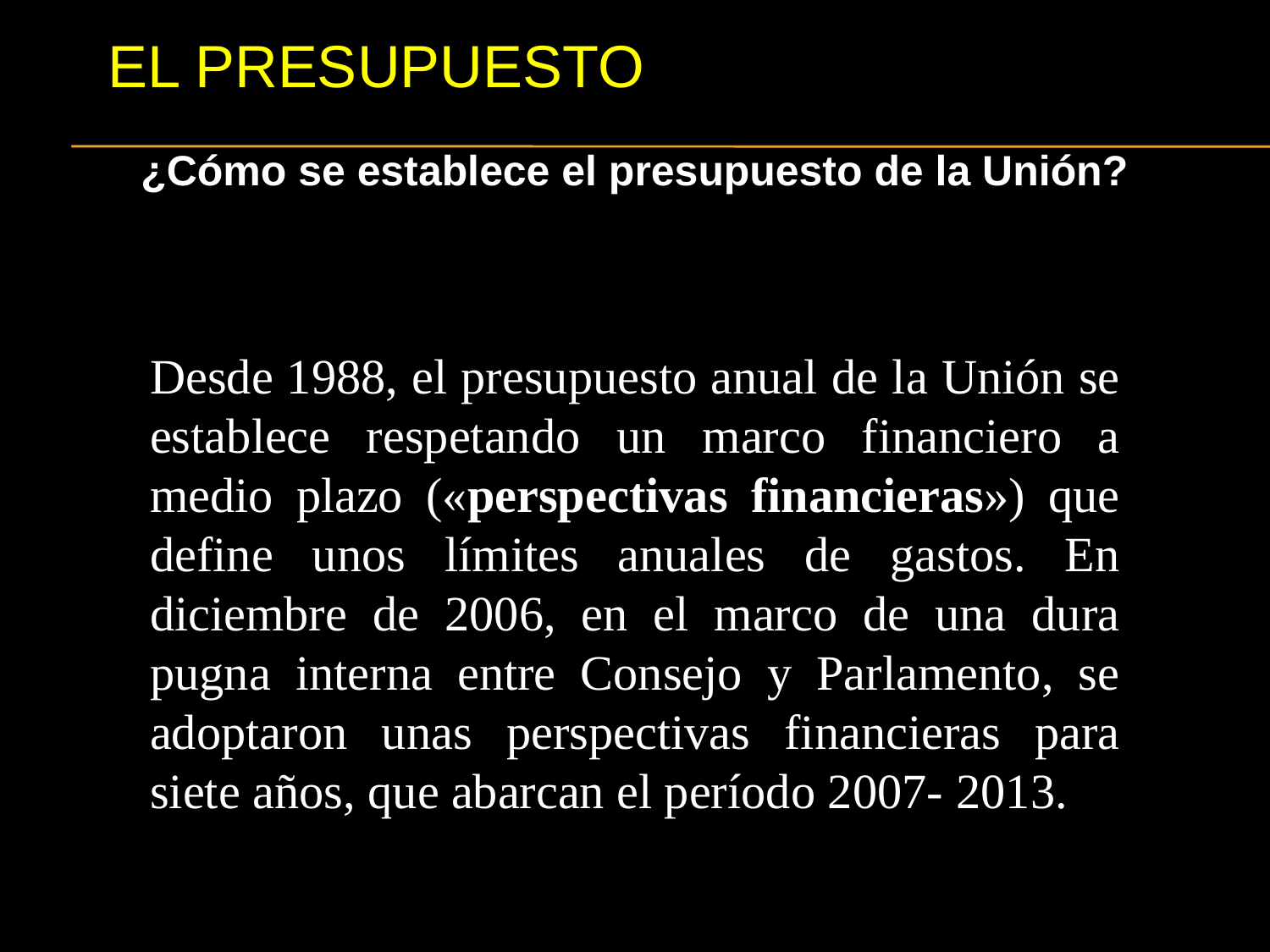

# El presupuesto
¿Cómo se establece el presupuesto de la Unión?
Desde 1988, el presupuesto anual de la Unión se establece respetando un marco financiero a medio plazo («perspectivas financieras») que define unos límites anuales de gastos. En diciembre de 2006, en el marco de una dura pugna interna entre Consejo y Parlamento, se adoptaron unas perspectivas financieras para siete años, que abarcan el período 2007- 2013.